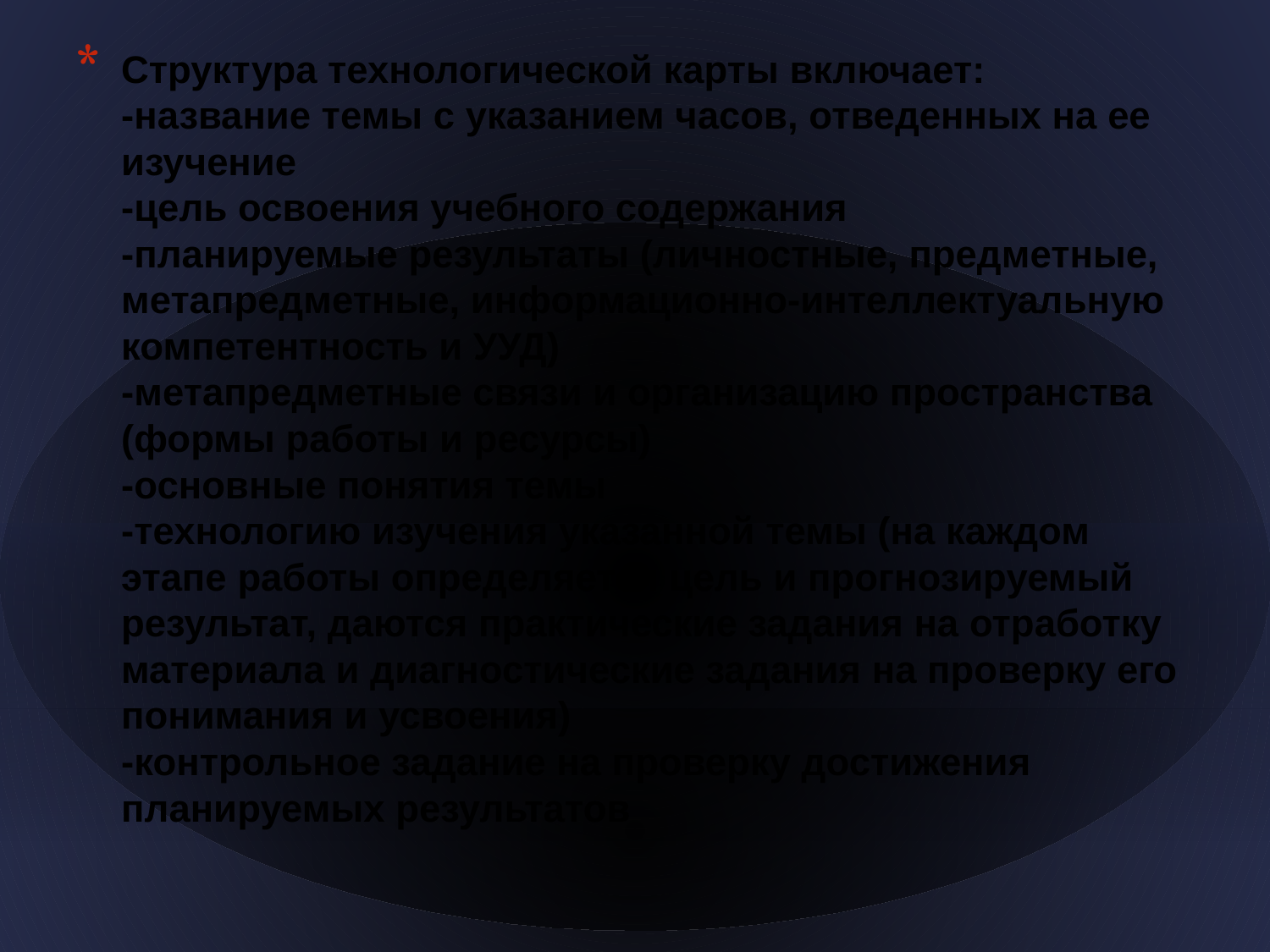

# Структура технологической карты включает: -название темы с указанием часов, отведенных на ее изучение -цель освоения учебного содержания -планируемые результаты (личностные, предметные, метапредметные, информационно-интеллектуальную компетентность и УУД) -метапредметные связи и организацию пространства (формы работы и ресурсы) -основные понятия темы -технологию изучения указанной темы (на каждом этапе работы определяется цель и прогнозируемый результат, даются практические задания на отработку материала и диагностические задания на проверку его понимания и усвоения) -контрольное задание на проверку достижения планируемых результатов